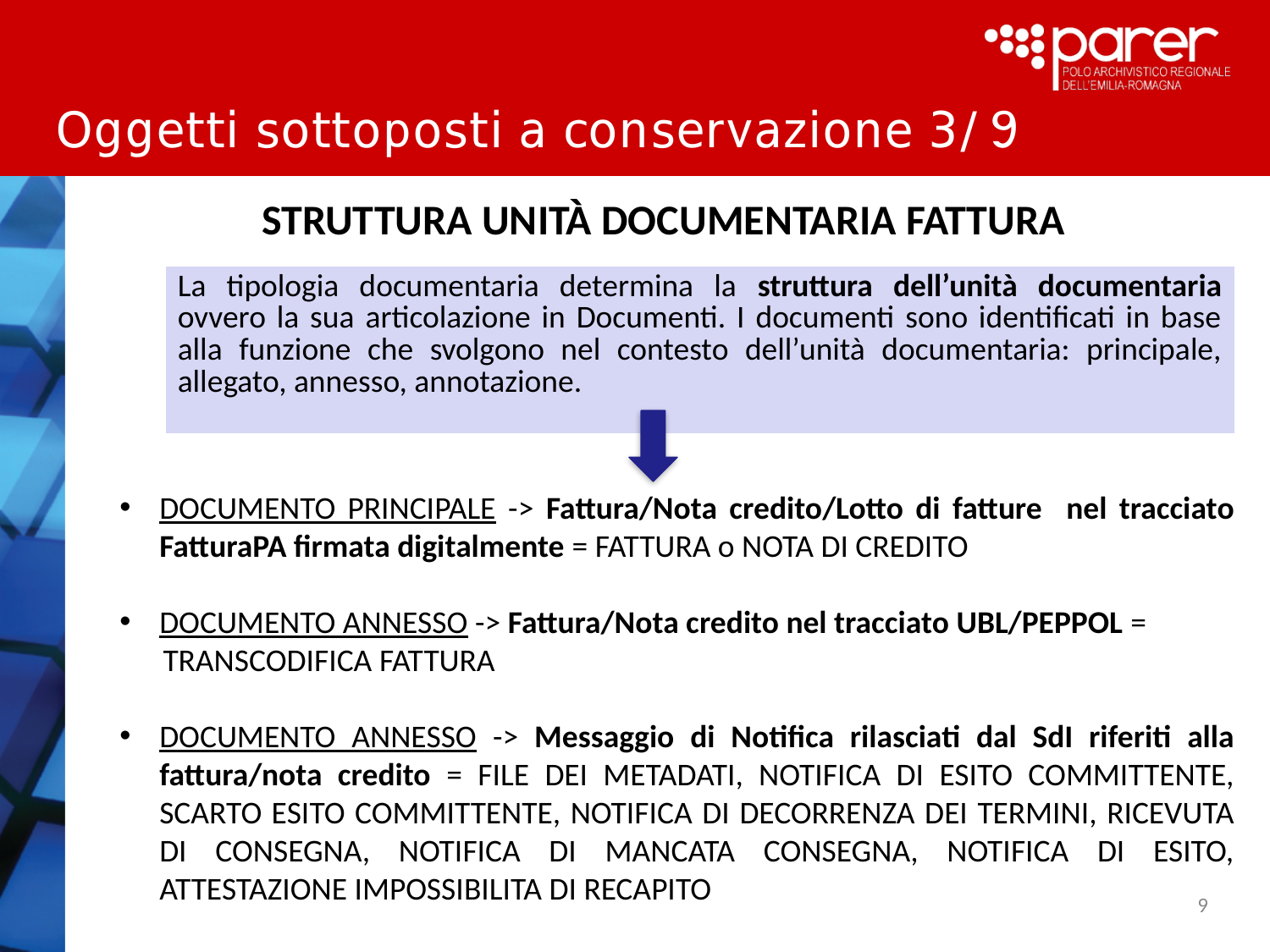

Oggetti sottoposti a conservazione 3/9
 STRUTTURA UNITÀ DOCUMENTARIA FATTURA
| La tipologia documentaria determina la struttura dell’unità documentaria ovvero la sua articolazione in Documenti. I documenti sono identificati in base alla funzione che svolgono nel contesto dell’unità documentaria: principale, allegato, annesso, annotazione. |
| --- |

DOCUMENTO PRINCIPALE -> Fattura/Nota credito/Lotto di fatture  nel tracciato FatturaPA firmata digitalmente = FATTURA o NOTA DI CREDITO

DOCUMENTO ANNESSO -> Fattura/Nota credito nel tracciato UBL/PEPPOL =
      TRANSCODIFICA FATTURA

DOCUMENTO ANNESSO -> Messaggio di Notifica rilasciati dal SdI riferiti alla fattura/nota credito = FILE DEI METADATI, NOTIFICA DI ESITO COMMITTENTE, SCARTO ESITO COMMITTENTE, NOTIFICA DI DECORRENZA DEI TERMINI, RICEVUTA DI CONSEGNA, NOTIFICA DI MANCATA CONSEGNA, NOTIFICA DI ESITO, ATTESTAZIONE IMPOSSIBILITA DI RECAPITO

9